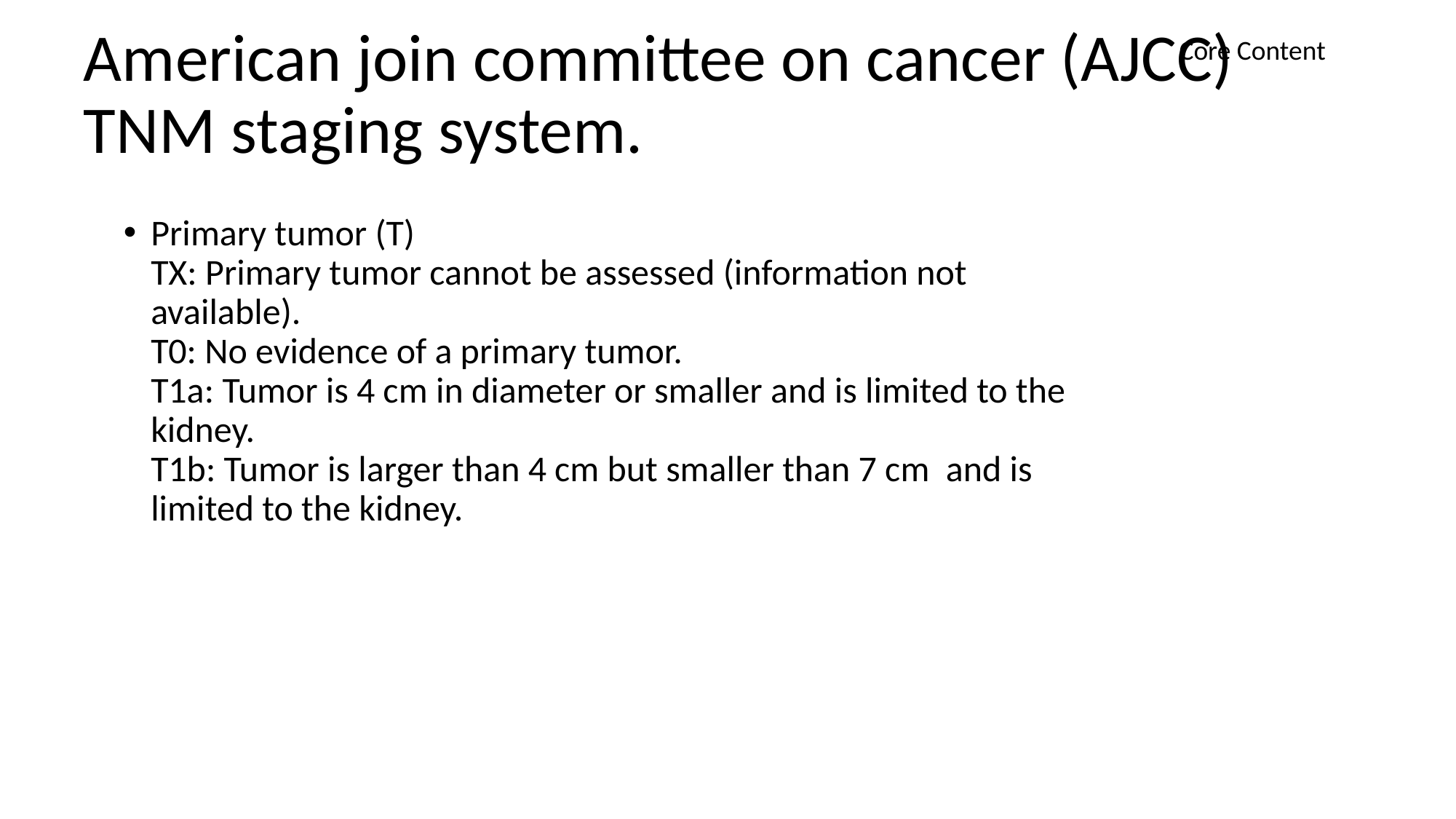

# American join committee on cancer (AJCC) TNM staging system.
Core Content
Primary tumor (T)
TX: Primary tumor cannot be assessed (information not available).
T0: No evidence of a primary tumor.
T1a: Tumor is 4 cm in diameter or smaller and is limited to the kidney.
T1b: Tumor is larger than 4 cm but smaller than 7 cm  and is limited to the kidney.